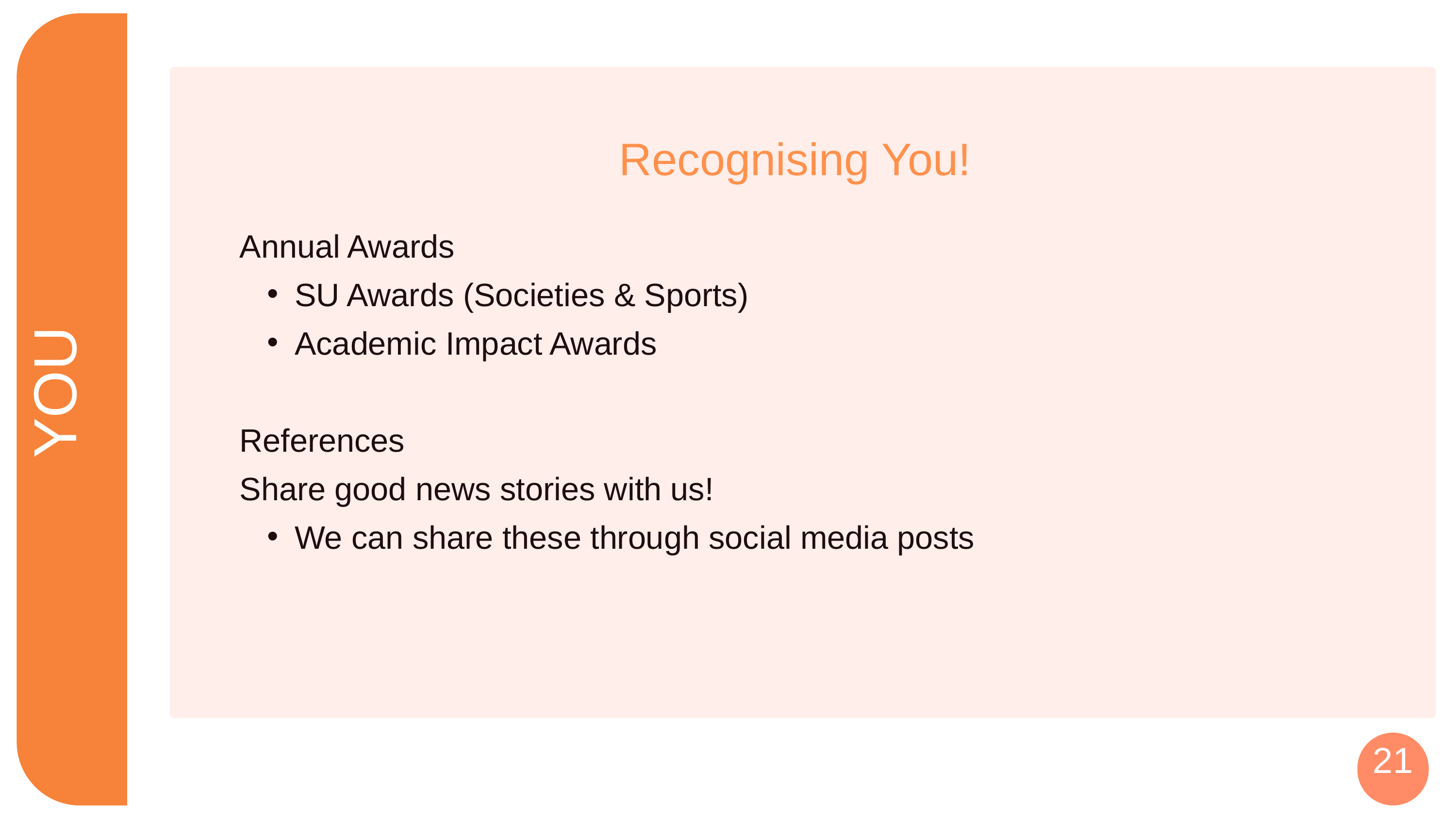

Recognising You!
Annual Awards
SU Awards (Societies & Sports)
Academic Impact Awards

References
Share good news stories with us!
We can share these through social media posts
YOU

21